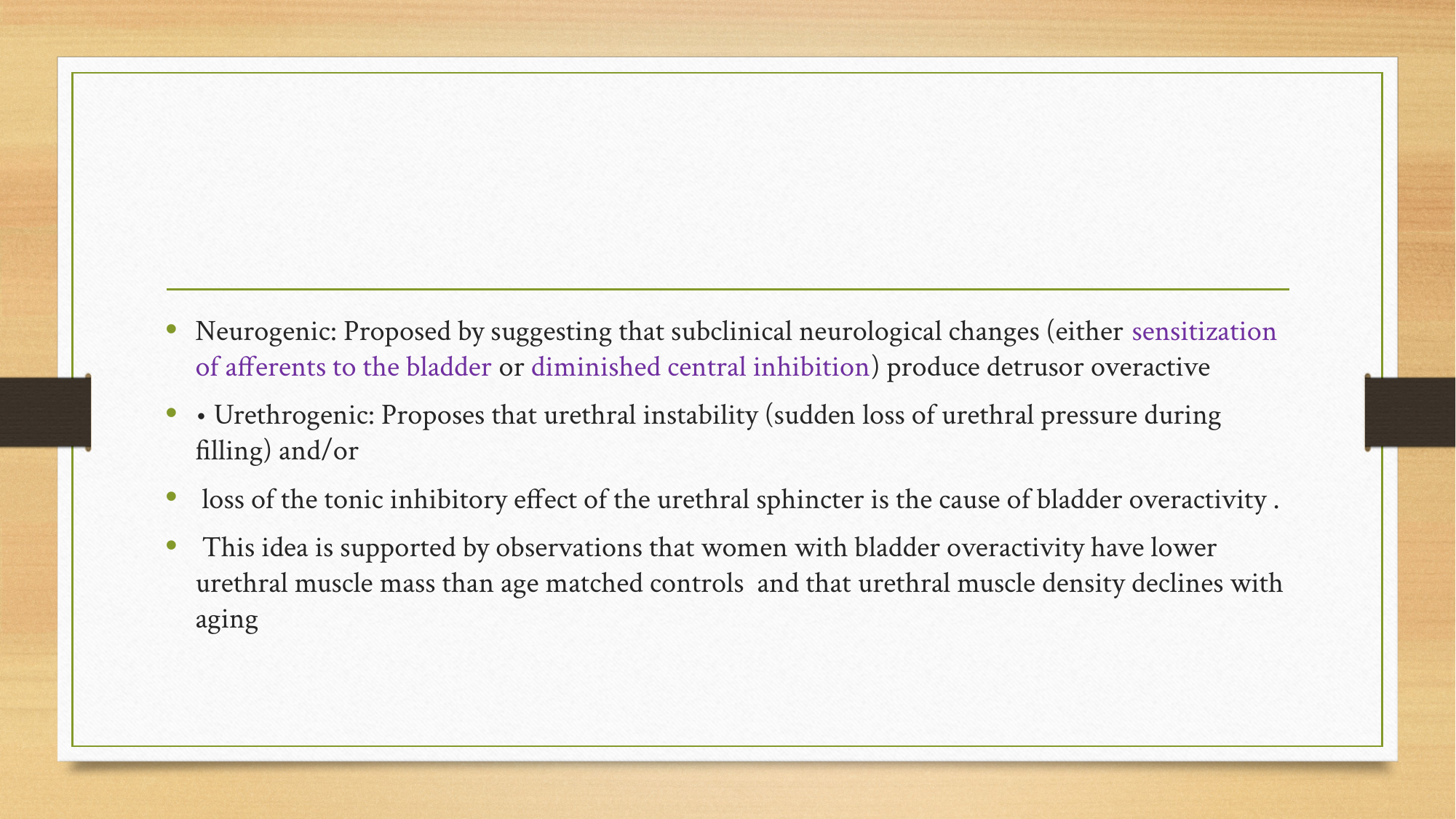

#
Neurogenic: Proposed by suggesting that subclinical neurological changes (either sensitization of afferents to the bladder or diminished central inhibition) produce detrusor overactive
• Urethrogenic: Proposes that urethral instability (sudden loss of urethral pressure during filling) and/or
 loss of the tonic inhibitory effect of the urethral sphincter is the cause of bladder overactivity .
 This idea is supported by observations that women with bladder overactivity have lower urethral muscle mass than age matched controls  and that urethral muscle density declines with aging